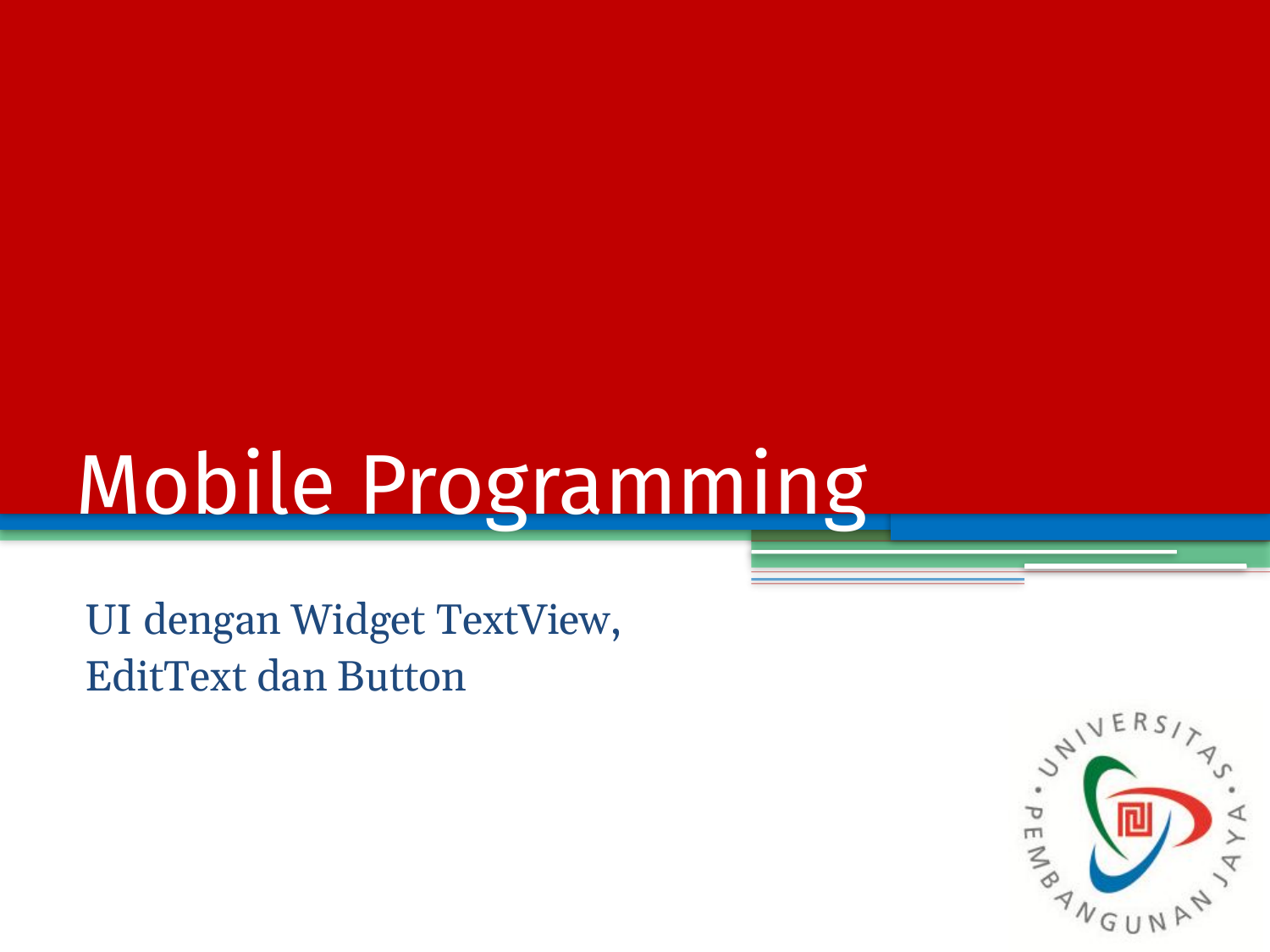

# Mobile Programming
UI dengan Widget TextView,
EditText dan Button